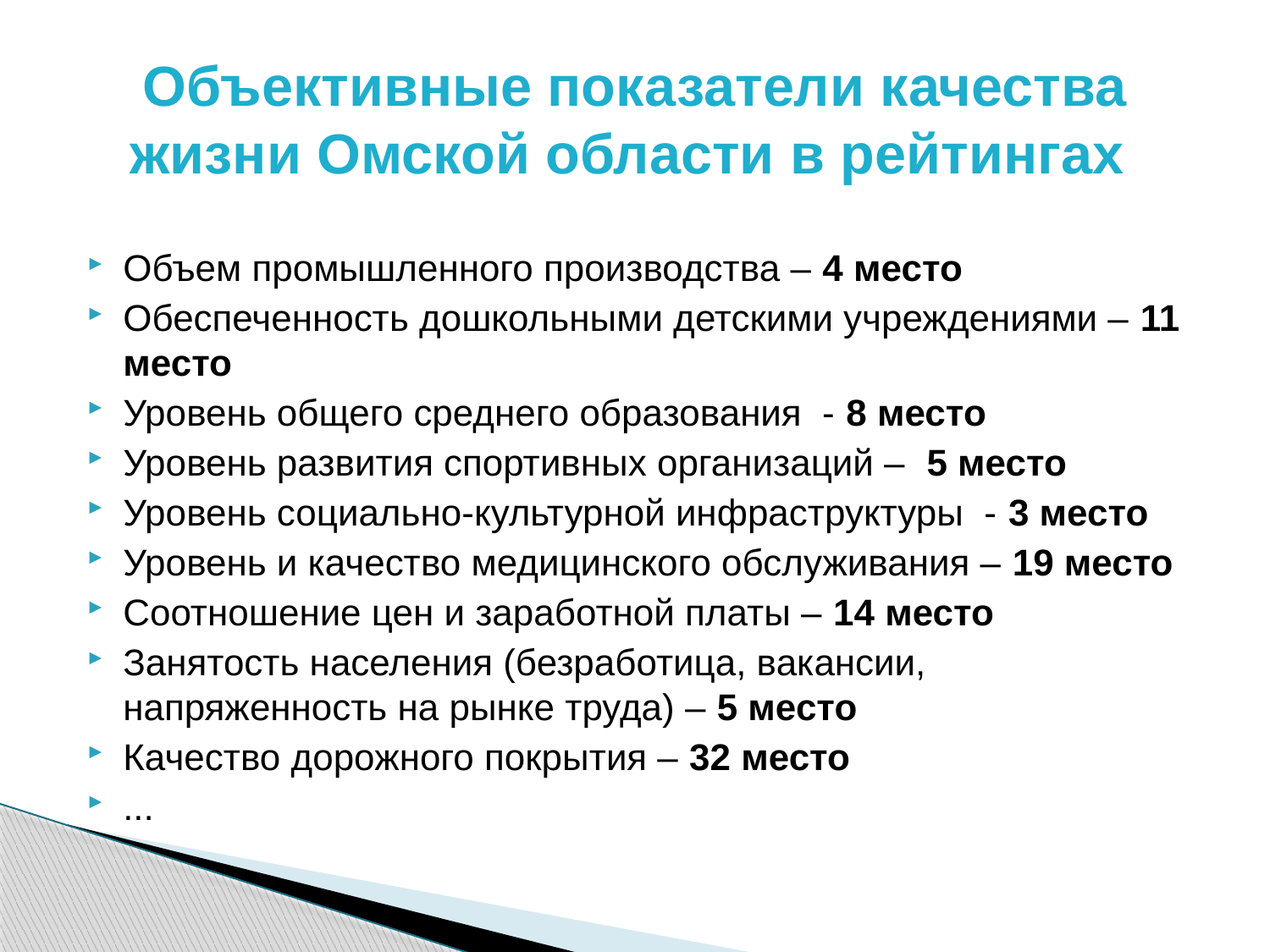

# Объективные показатели качества жизни Омской области в рейтингах
Объем промышленного производства – 4 место
Обеспеченность дошкольными детскими учреждениями – 11 место
Уровень общего среднего образования  - 8 место
Уровень развития спортивных организаций –  5 место
Уровень социально-культурной инфраструктуры  - 3 место
Уровень и качество медицинского обслуживания – 19 место
Соотношение цен и заработной платы – 14 место
Занятость населения (безработица, вакансии, напряженность на рынке труда) – 5 место
Качество дорожного покрытия – 32 место
...